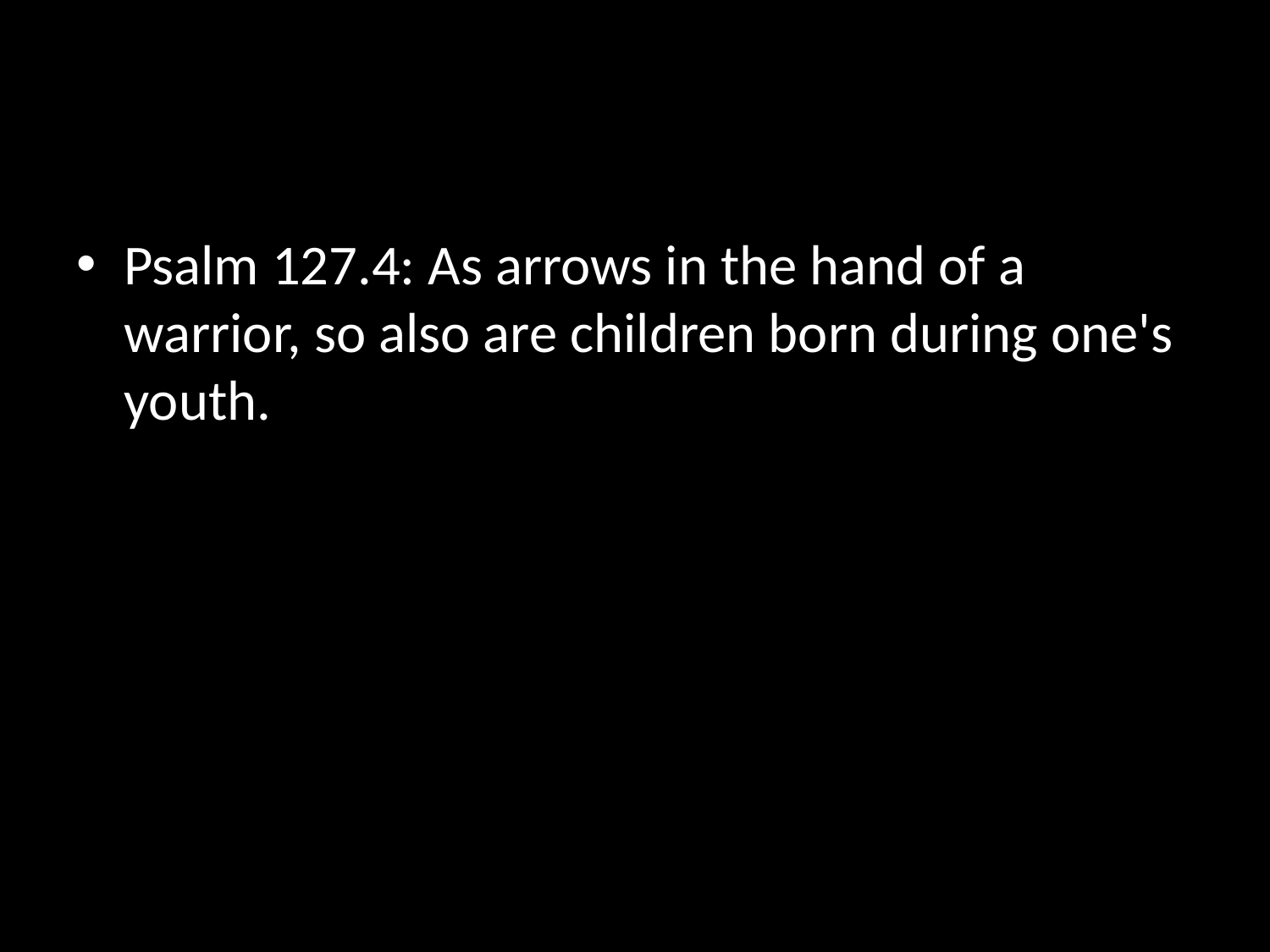

Psalm 127.4: As arrows in the hand of a warrior, so also are children born during one's youth.